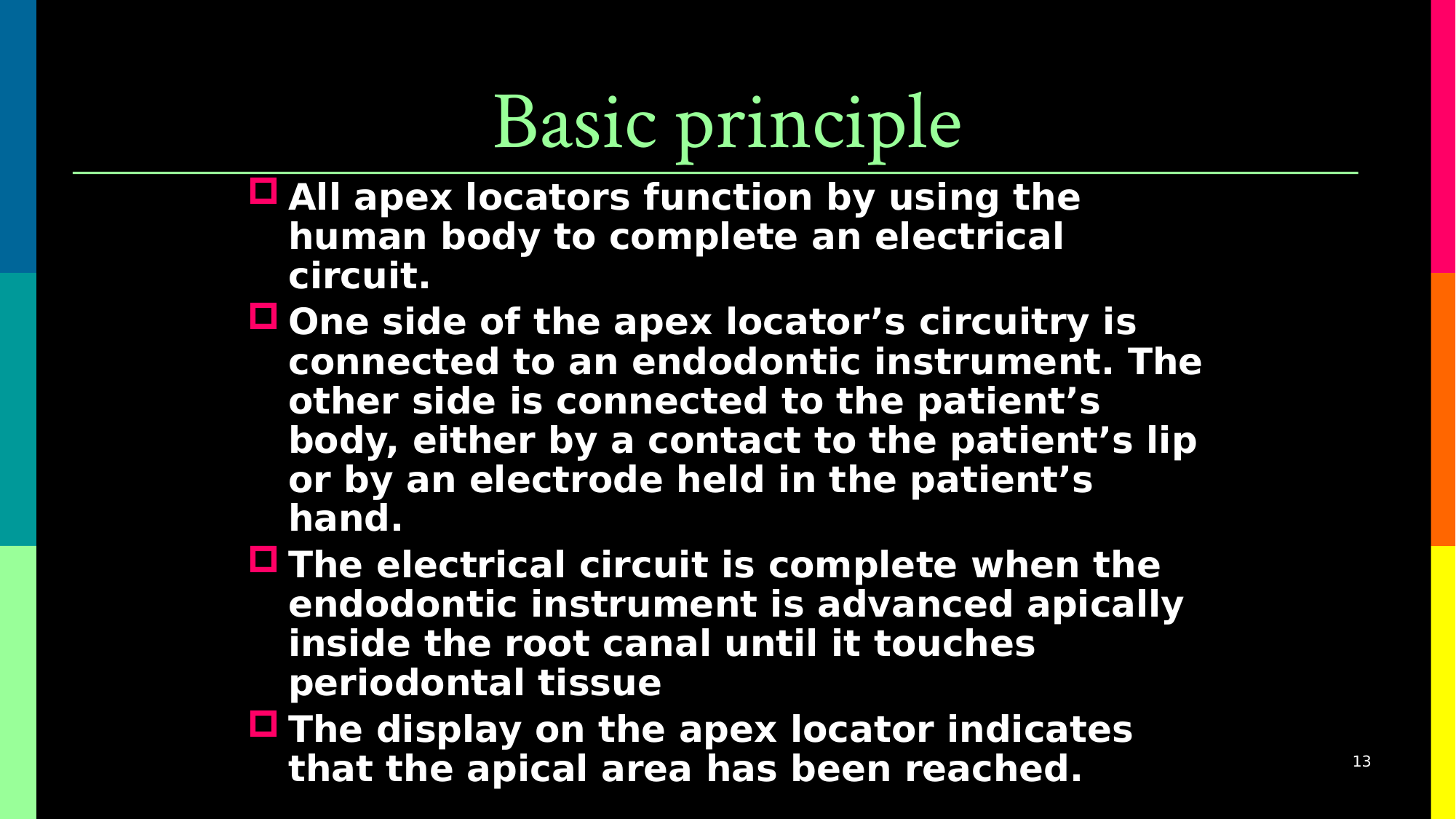

# Basic principle
All apex locators function by using the human body to complete an electrical circuit.
One side of the apex locator’s circuitry is connected to an endodontic instrument. The other side is connected to the patient’s body, either by a contact to the patient’s lip or by an electrode held in the patient’s hand.
The electrical circuit is complete when the endodontic instrument is advanced apically inside the root canal until it touches periodontal tissue
The display on the apex locator indicates that the apical area has been reached.

13